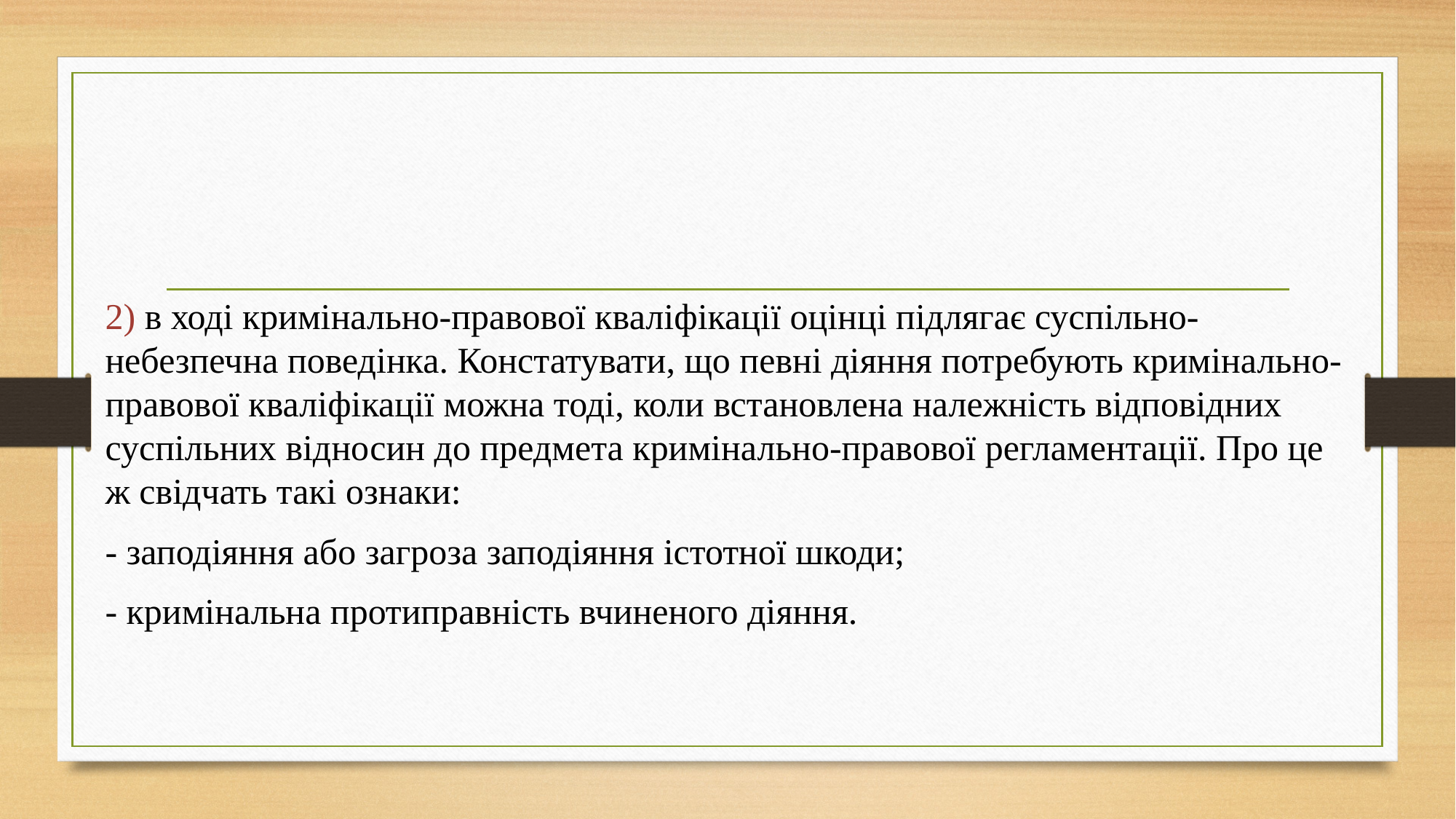

2) в ході кримінально-правової кваліфікації оцінці підлягає суспільно- небезпечна поведінка. Констатувати, що певні діяння потребують кримінально- правової кваліфікації можна тоді, коли встановлена належність відповідних суспільних відносин до предмета кримінально-правової регламентації. Про це ж свідчать такі ознаки:
- заподіяння або загроза заподіяння істотної шкоди;
- кримінальна протиправність вчиненого діяння.